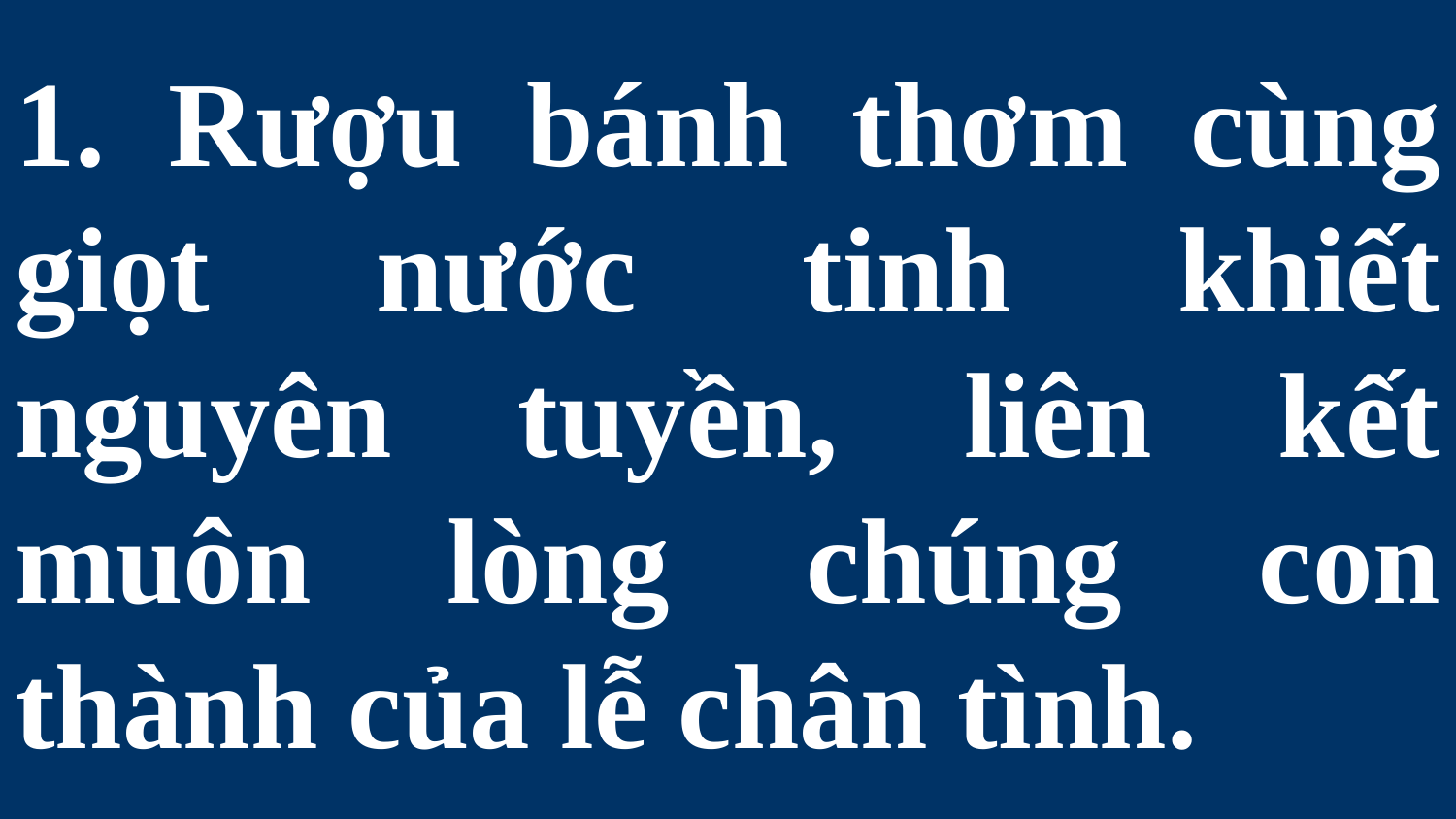

# 1. Rượu bánh thơm cùng giọt nước tinh khiết nguyên tuyền, liên kết muôn lòng chúng con thành của lễ chân tình.